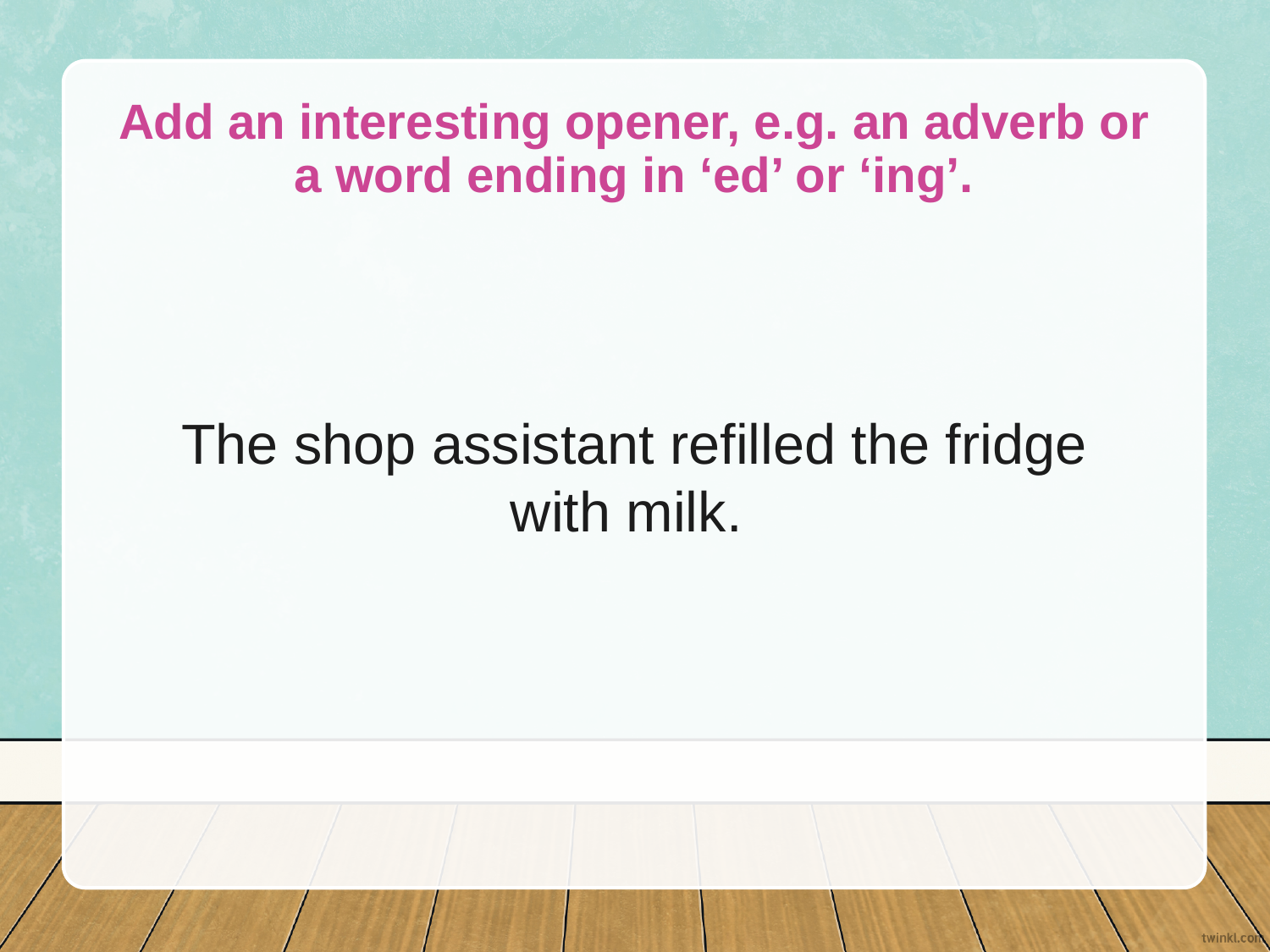

# Add an interesting opener, e.g. an adverb or a word ending in ‘ed’ or ‘ing’.
The shop assistant refilled the fridge with milk.